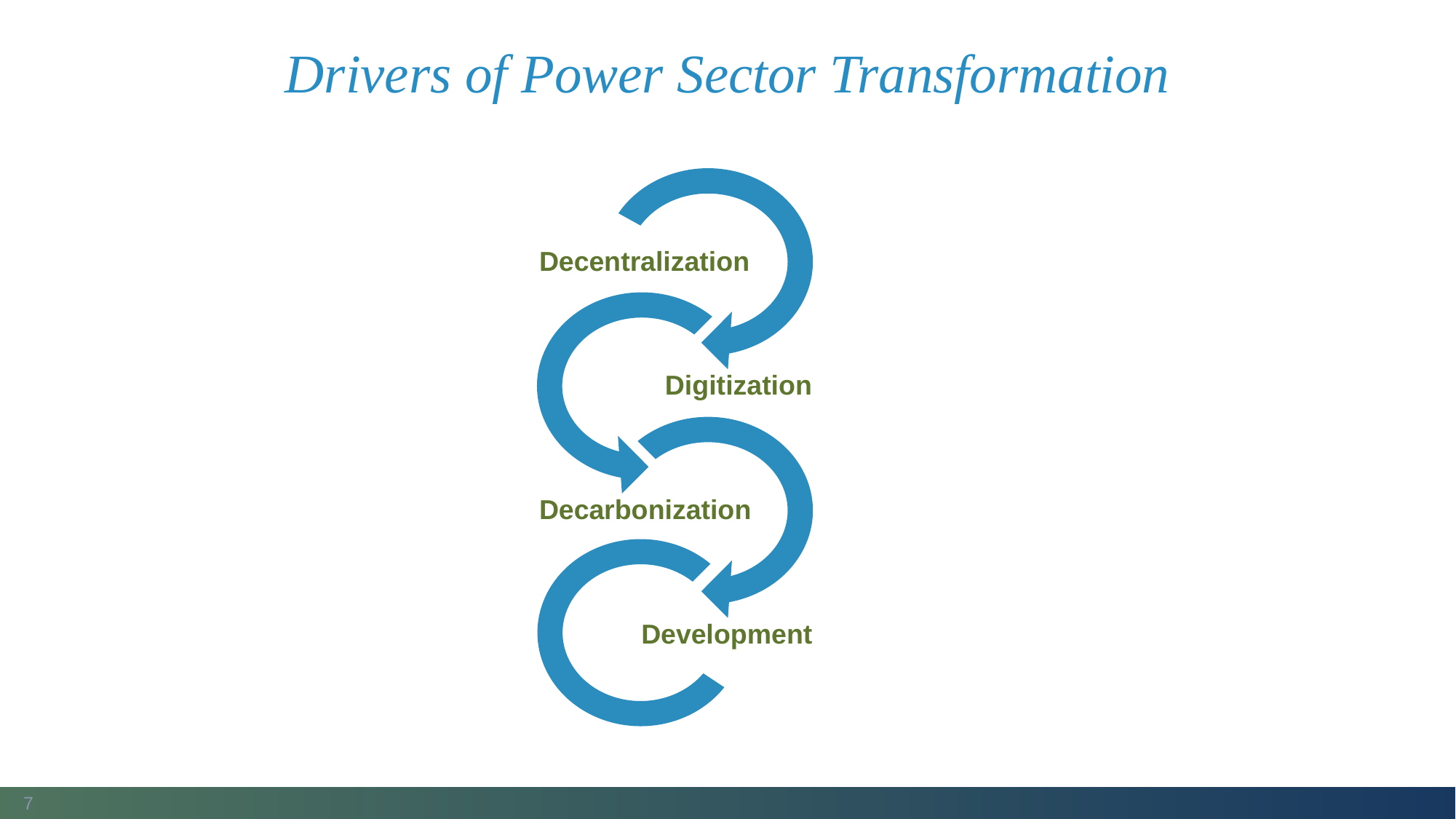

# Drivers of Power Sector Transformation

Decentralization

Digitization

Decarbonization

Development
7